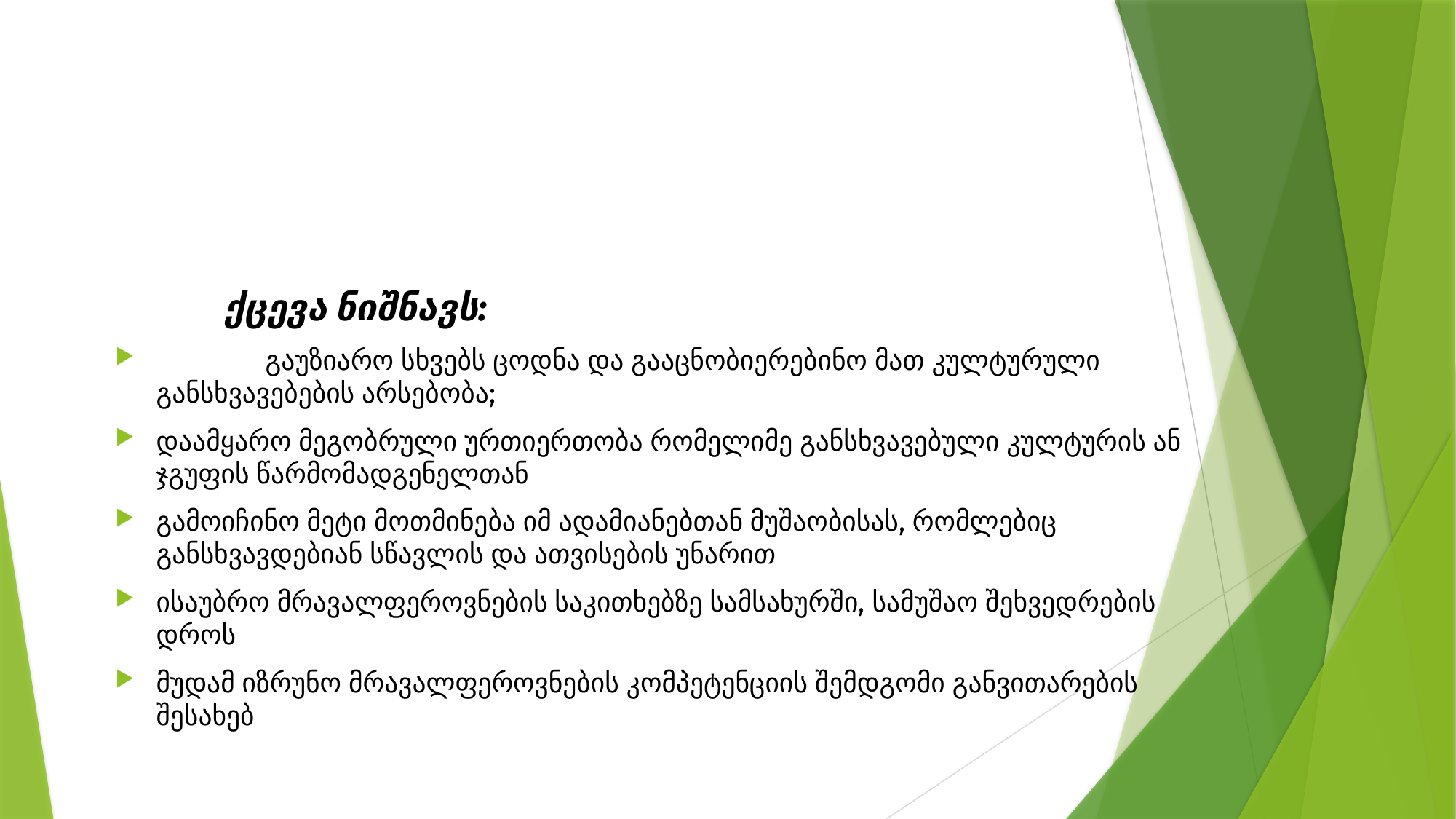

#

	ქცევა ნიშნავს:
	გაუზიარო სხვებს ცოდნა და გააცნობიერებინო მათ კულტურული განსხვავებების არსებობა;
დაამყარო მეგობრული ურთიერთობა რომელიმე განსხვავებული კულტურის ან ჯგუფის წარმომადგენელთან
გამოიჩინო მეტი მოთმინება იმ ადამიანებთან მუშაობისას, რომლებიც განსხვავდებიან სწავლის და ათვისების უნარით
ისაუბრო მრავალფეროვნების საკითხებზე სამსახურში, სამუშაო შეხვედრების დროს
მუდამ იზრუნო მრავალფეროვნების კომპეტენციის შემდგომი განვითარების შესახებ